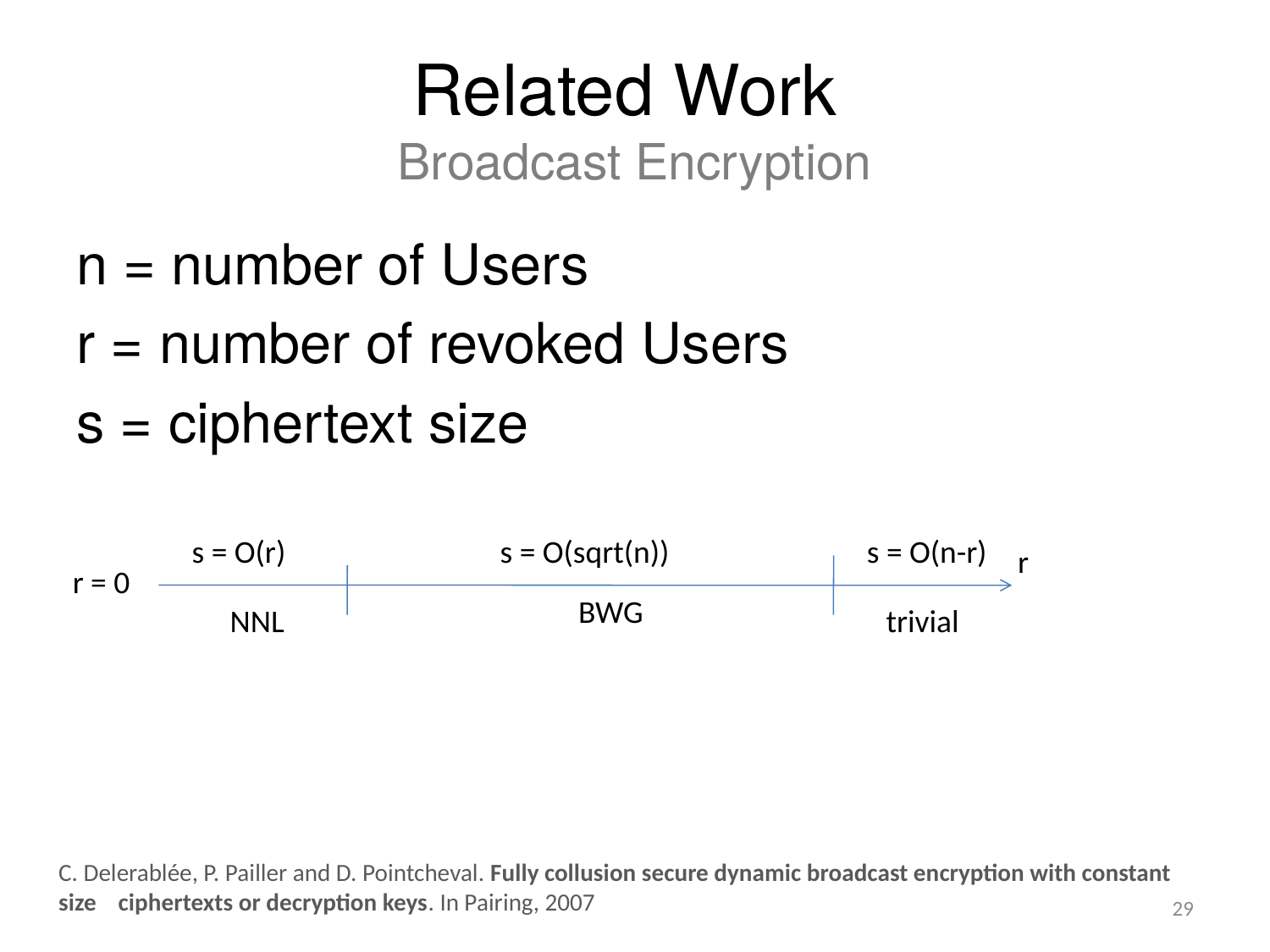

# Related Work Broadcast Encryption
n = number of Users
r = number of revoked Users
s = ciphertext size

s = O(r)
s = O(sqrt(n))
s = O(n-r)
r
r = 0
BWG
NNL
trivial

C. Delerablée, P. Pailler and D. Pointcheval. Fully collusion secure dynamic broadcast encryption with constant size    ciphertexts or decryption keys. In Pairing, 2007

29